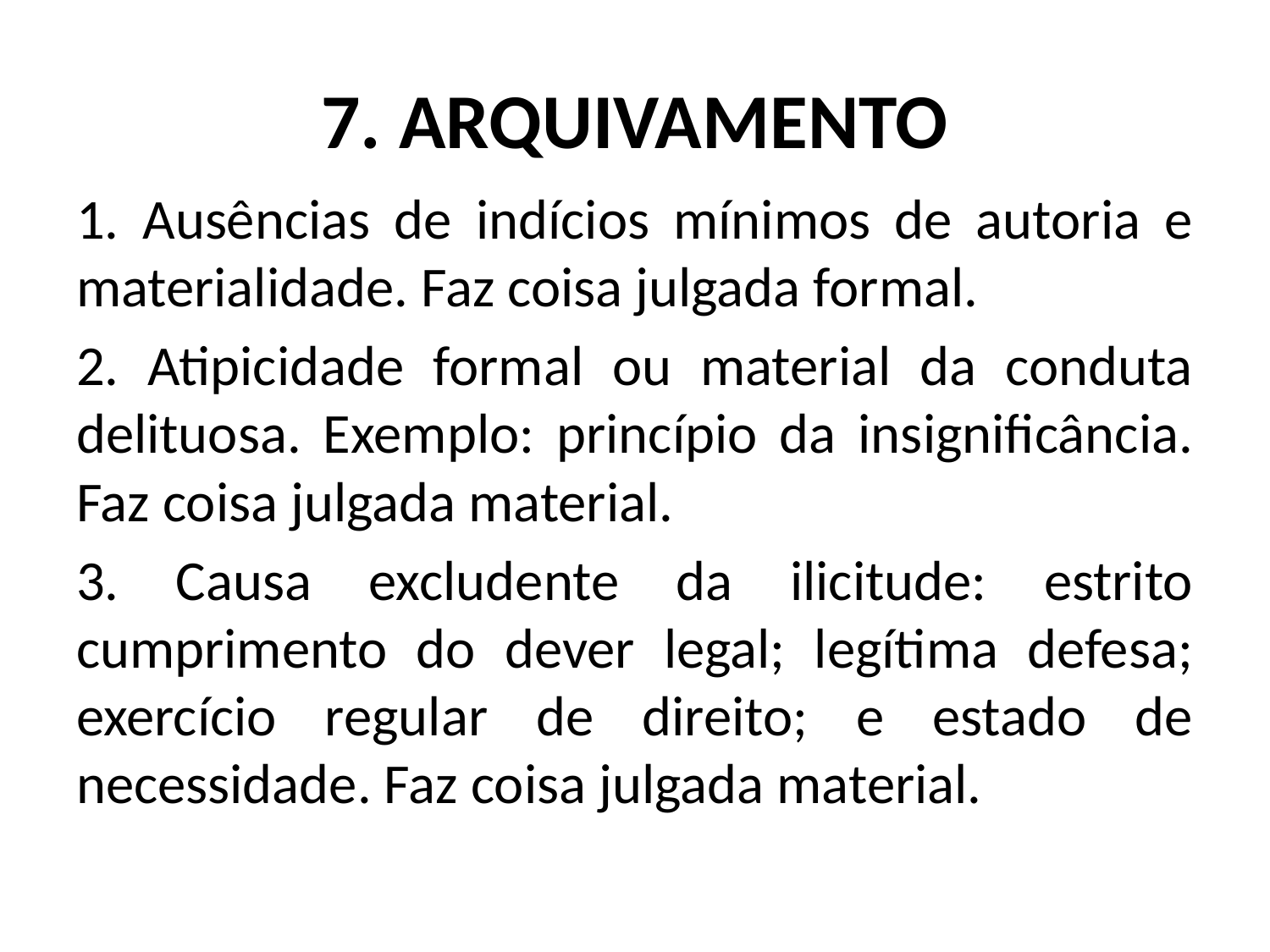

# 7. ARQUIVAMENTO
1. Ausências de indícios mínimos de autoria e materialidade. Faz coisa julgada formal.
2. Atipicidade formal ou material da conduta delituosa. Exemplo: princípio da insignificância. Faz coisa julgada material.
3. Causa excludente da ilicitude: estrito cumprimento do dever legal; legítima defesa; exercício regular de direito; e estado de necessidade. Faz coisa julgada material.